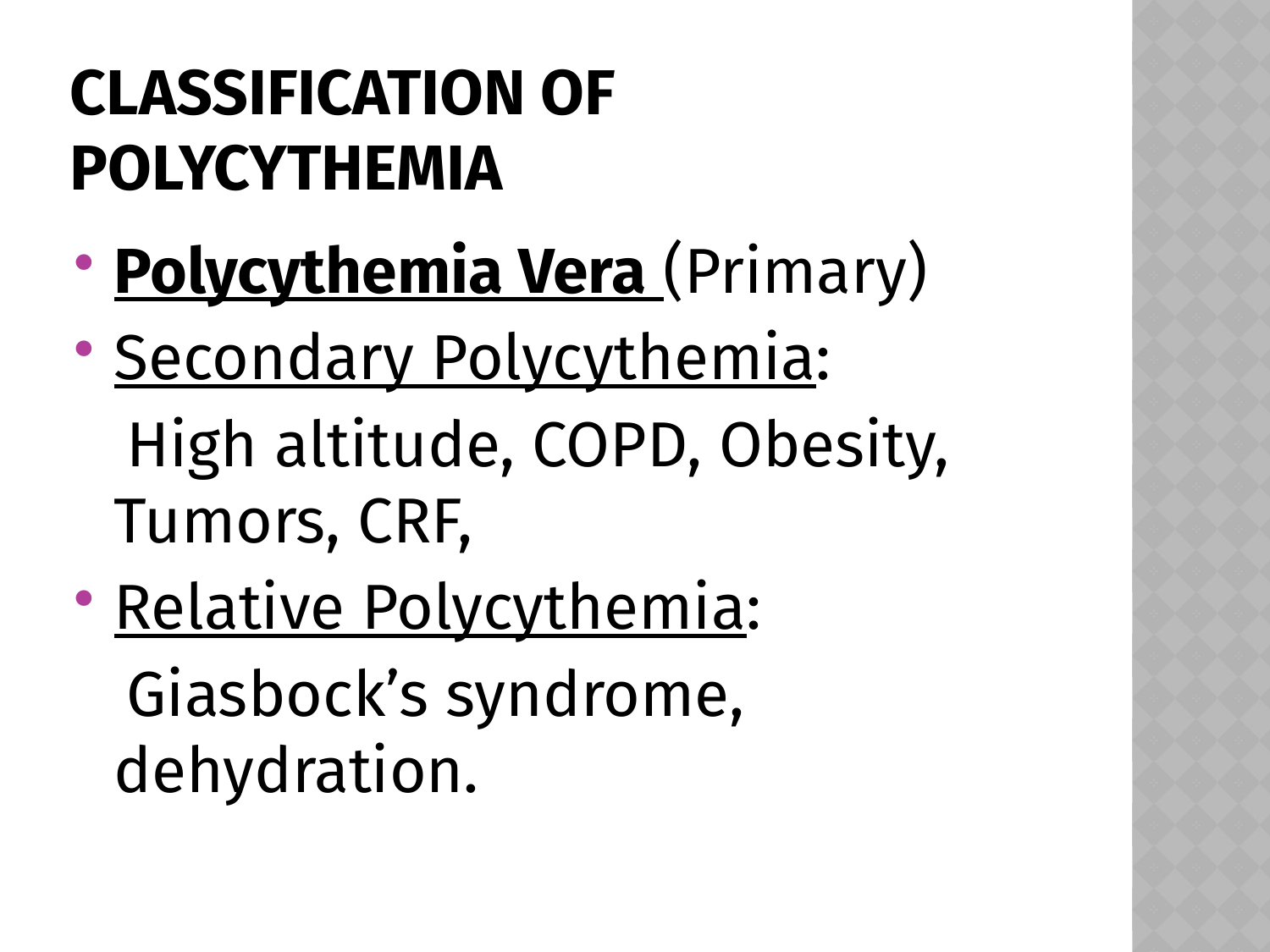

# CLASSIFICATION OF POLYCYTHEMIA
Polycythemia Vera (Primary)
Secondary Polycythemia:
   High altitude, COPD, Obesity, Tumors, CRF,
Relative Polycythemia:
   Giasbock’s syndrome, dehydration.